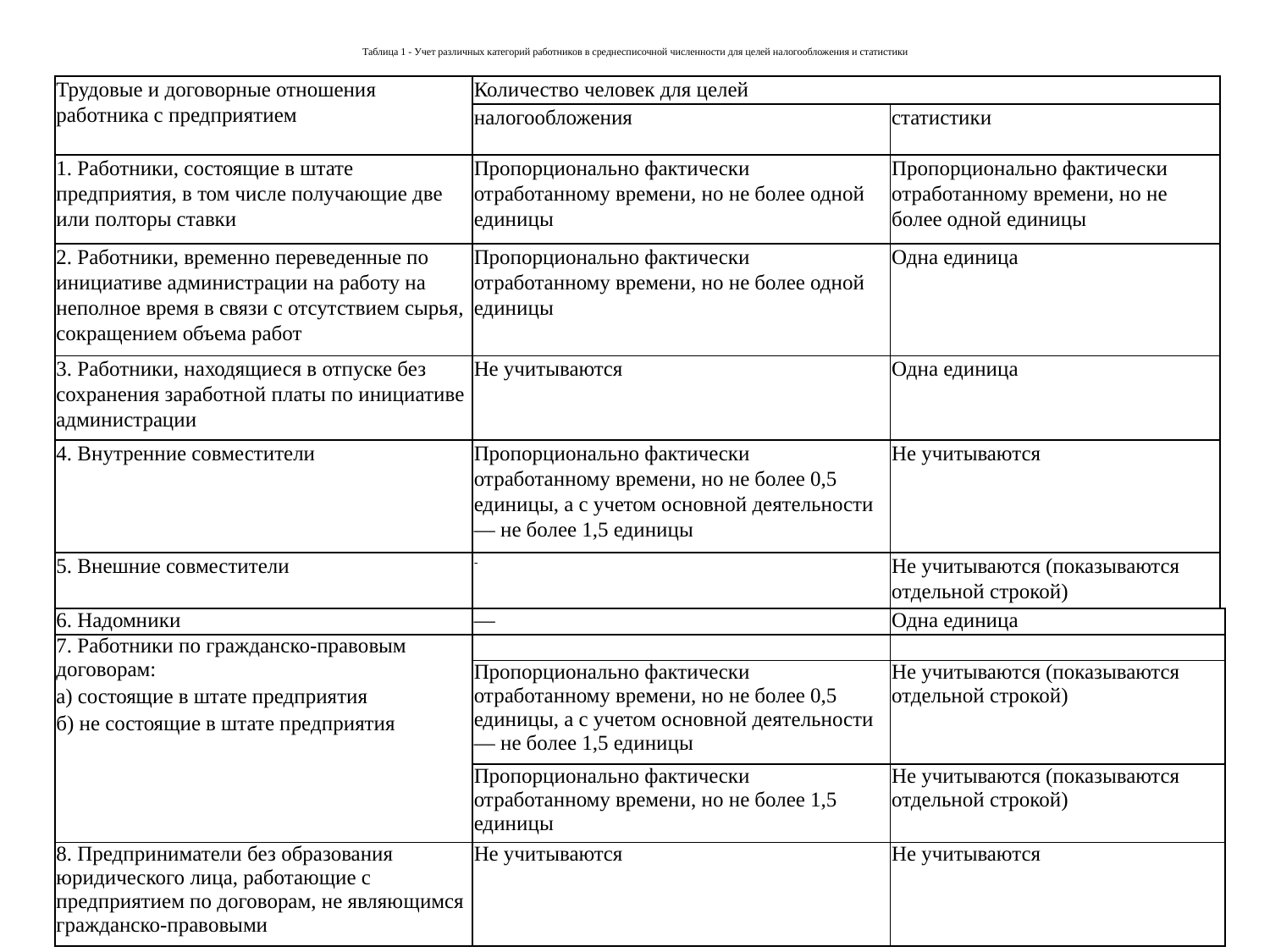

# Таблица 1 - Учет различных категорий работников в среднесписочной численности для целей налогообложения и статистики
| Трудовые и договорные отношения работника с предприятием | Количество человек для целей |  |  |
| --- | --- | --- | --- |
|  | налогообложения | статистики |  |
| 1. Работники, состоящие в штате предприятия, в том числе получающие две или полторы ставки | Пропорционально фактически отработанному времени, но не более одной единицы | Пропорционально фактически отработанному времени, но не более одной единицы |  |
| 2. Работники, временно переведенные по инициативе администрации на работу на неполное время в связи с отсутствием сырья, сокращением объема работ | Пропорционально фактически отработанному времени, но не более одной единицы | Одна единица |  |
| 3. Работники, находящиеся в отпуске без сохранения заработной платы по инициативе администрации | Не учитываются | Одна единица |  |
| 4. Внутренние совместители | Пропорционально фактически отработанному времени, но не более 0,5 единицы, а с учетом основной деятельности — не более 1,5 единицы | Не учитываются |  |
| 5. Внешние совместители | - | Не учитываются (показываются отдельной строкой) |  |
| 6. Надомники | — | Одна единица |  |
| 7. Работники по гражданско-правовым договорам: а) состоящие в штате предприятия б) не состоящие в штате предприятия |  |  |  |
|  | Пропорционально фактически отработанному времени, но не более 0,5 единицы, а с учетом основной деятельности — не более 1,5 единицы | Не учитываются (показываются отдельной строкой) |  |
|  | Пропорционально фактически отработанному времени, но не более 1,5 единицы | Не учитываются (показываются отдельной строкой) |  |
| 8. Предприниматели без образования юридического лица, работающие с предприятием по договорам, не являю­щимся гражданско-правовыми | Не учитываются | Не учитываются |  |